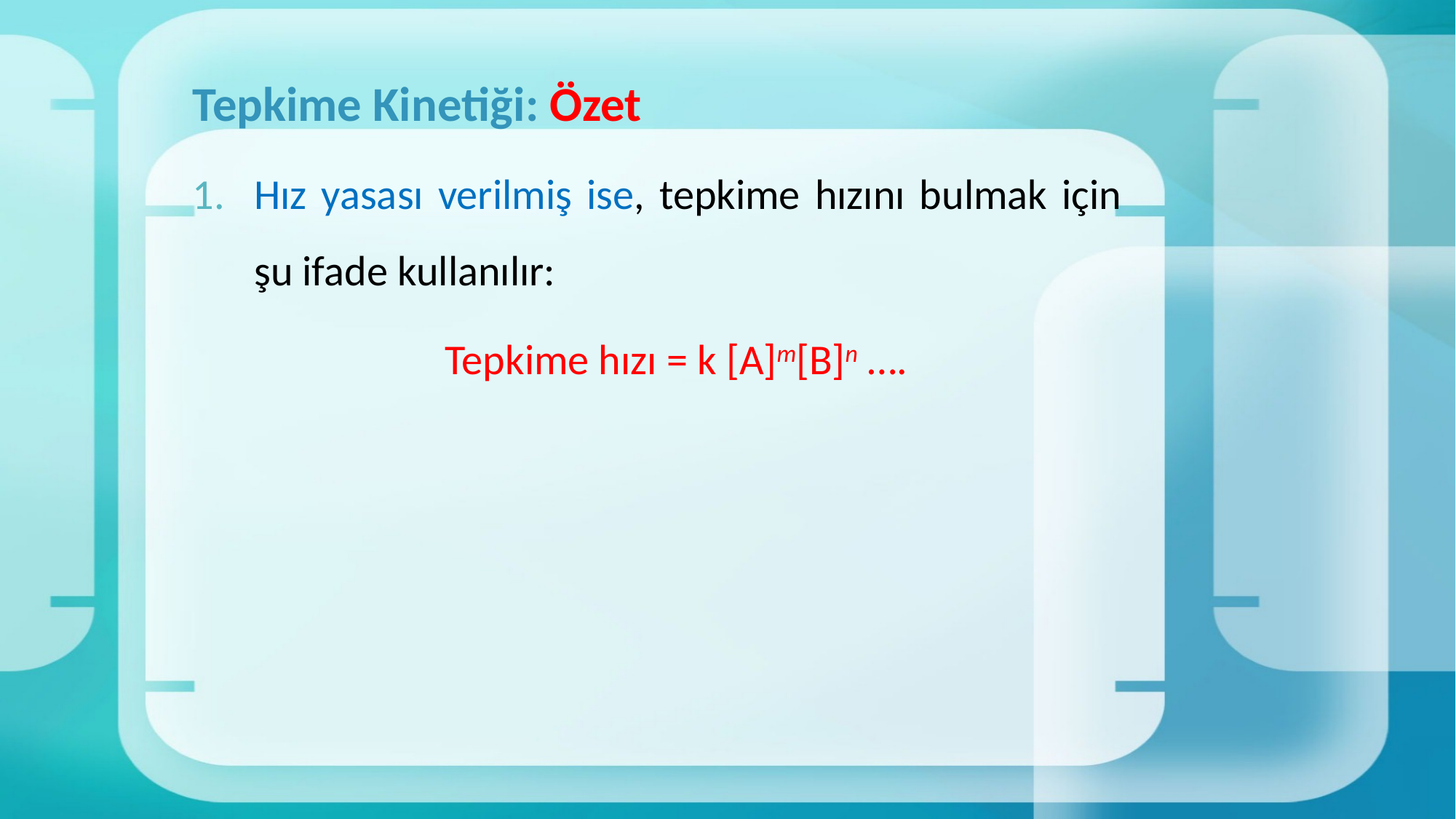

# Tepkime Kinetiği: Özet
Hız yasası verilmiş ise, tepkime hızını bulmak için şu ifade kullanılır:
    Tepkime hızı = k [A]m[B]n ….